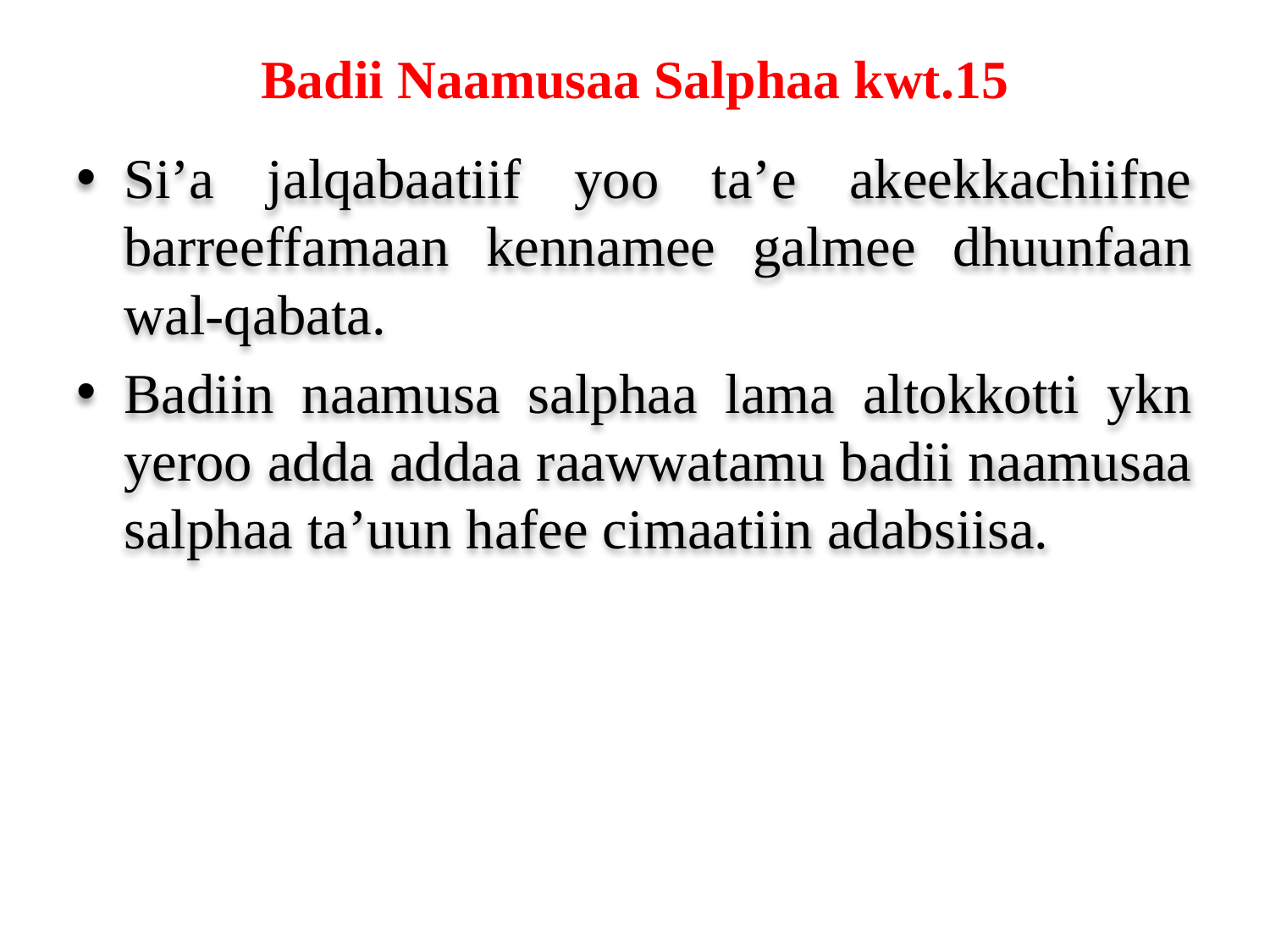

# Badii Naamusaa Salphaa kwt.15
Si’a jalqabaatiif yoo ta’e akeekkachiifne barreeffamaan kennamee galmee dhuunfaan wal-qabata.
Badiin naamusa salphaa lama altokkotti ykn yeroo adda addaa raawwatamu badii naamusaa salphaa ta’uun hafee cimaatiin adabsiisa.